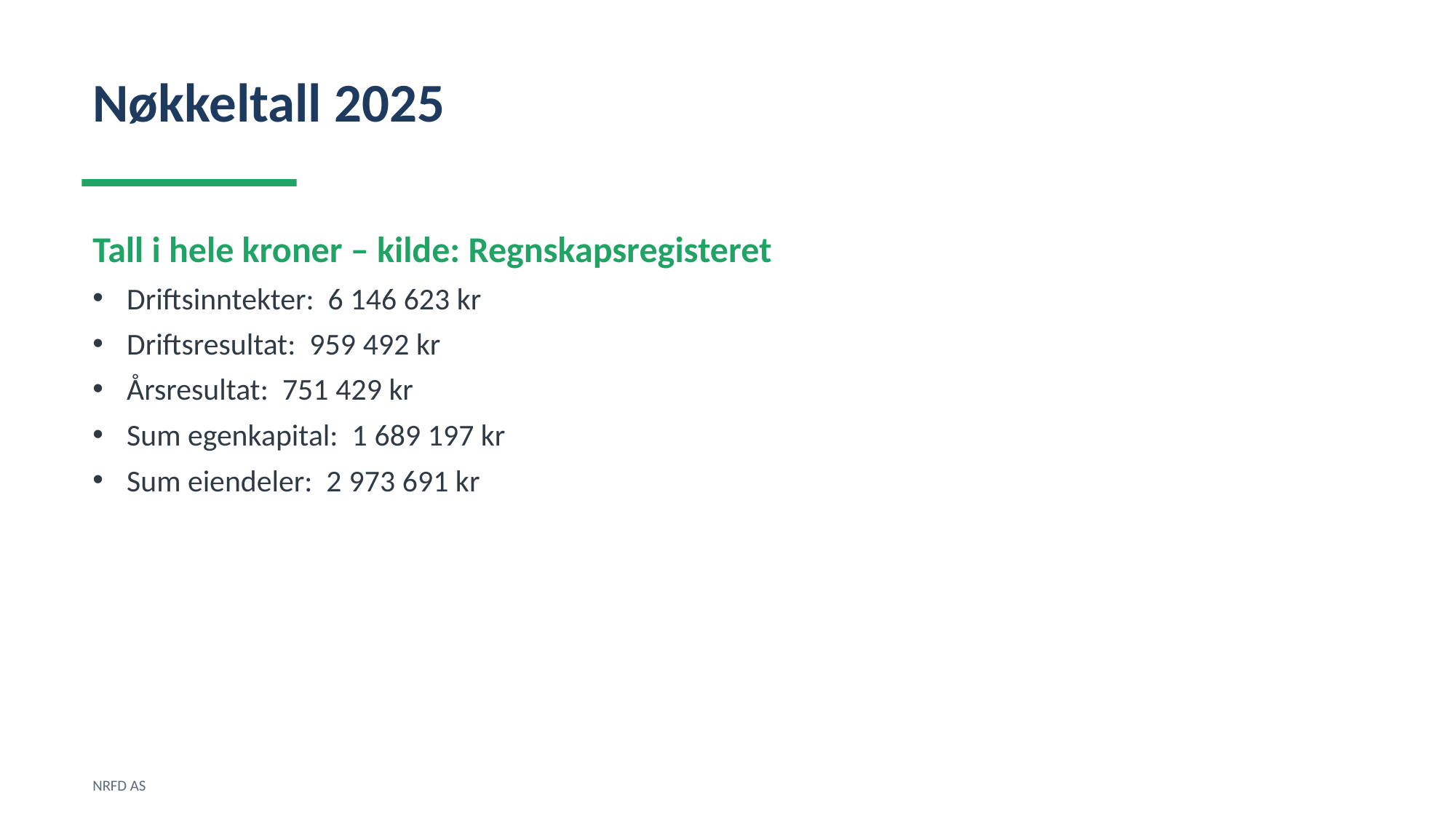

Nøkkeltall 2025

Tall i hele kroner – kilde: Regnskapsregisteret
Driftsinntekter:  6 146 623 kr
Driftsresultat:  959 492 kr
Årsresultat:  751 429 kr
Sum egenkapital:  1 689 197 kr
Sum eiendeler:  2 973 691 kr
NRFD AS